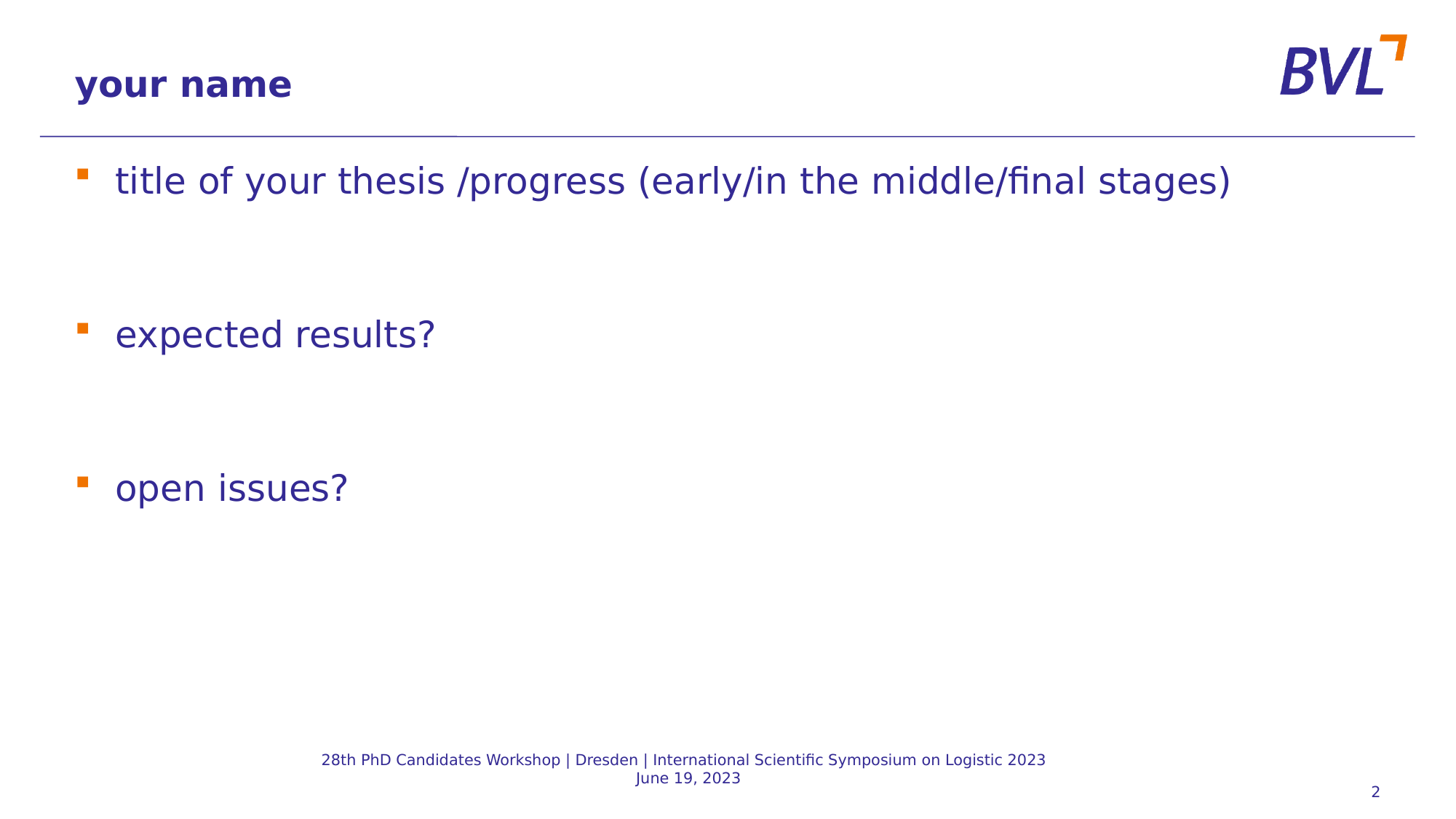

# your name
title of your thesis /progress (early/in the middle/final stages)

expected results?

open issues?

28th PhD Candidates Workshop | Dresden | International Scientific Symposium on Logistic 2023
 June 19, 2023

2